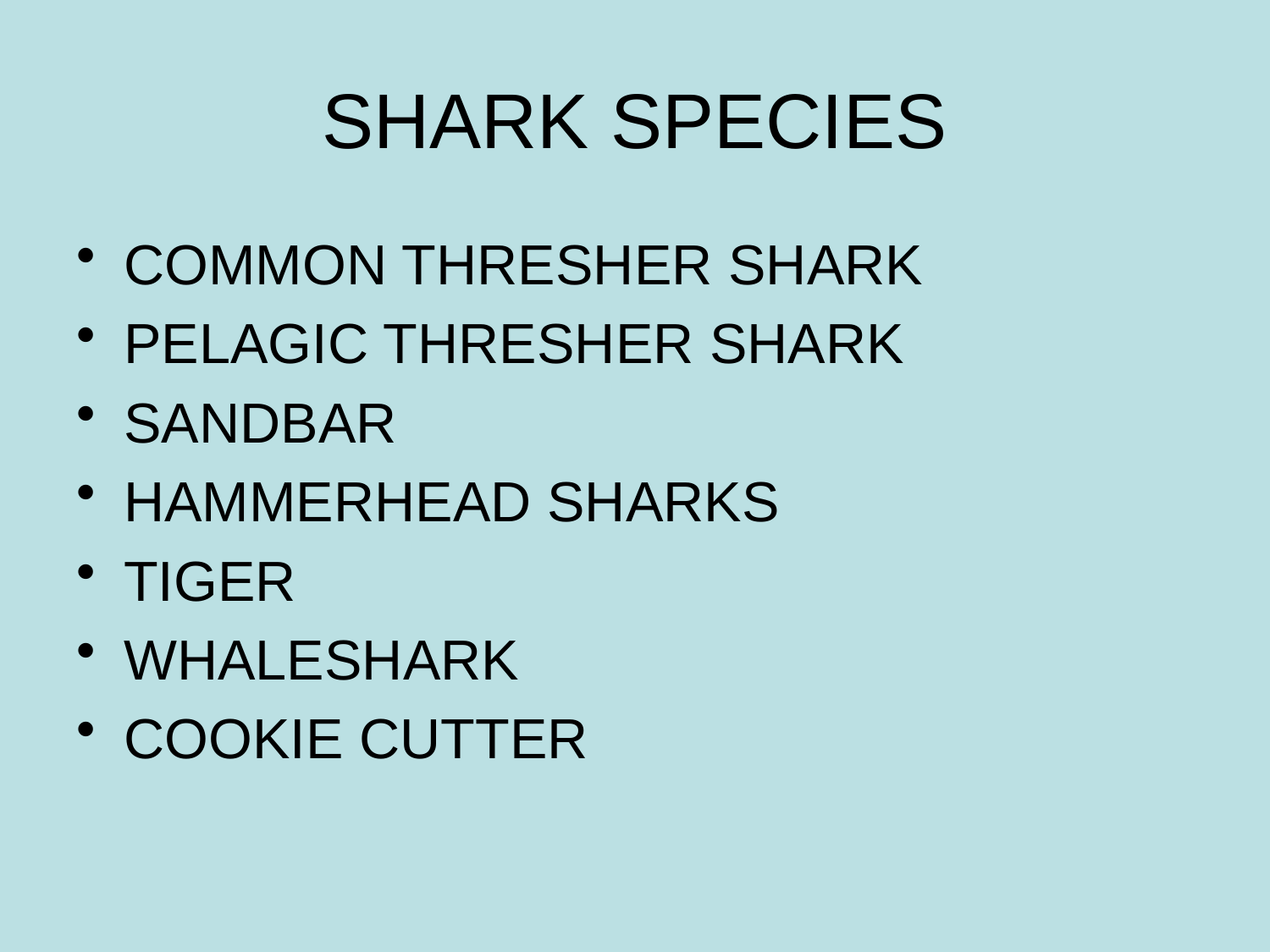

# SHARK SPECIES
COMMON THRESHER SHARK
PELAGIC THRESHER SHARK
SANDBAR
HAMMERHEAD SHARKS
TIGER
WHALESHARK
COOKIE CUTTER